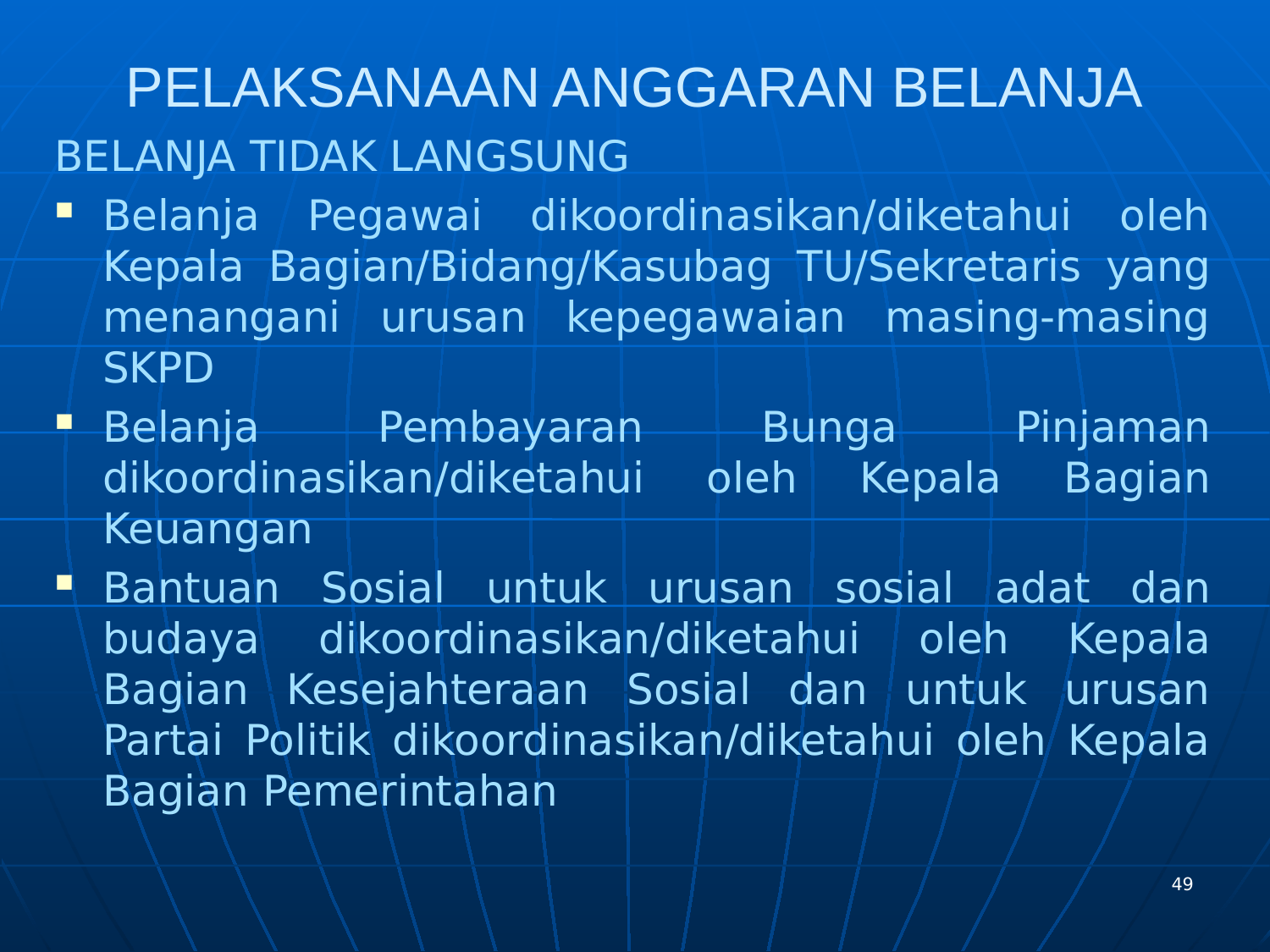

# PELAKSANAAN ANGGARAN BELANJA
BELANJA TIDAK LANGSUNG
Belanja Pegawai dikoordinasikan/diketahui oleh Kepala Bagian/Bidang/Kasubag TU/Sekretaris yang menangani urusan kepegawaian masing-masing SKPD
Belanja Pembayaran Bunga Pinjaman dikoordinasikan/diketahui oleh Kepala Bagian Keuangan
Bantuan Sosial untuk urusan sosial adat dan budaya dikoordinasikan/diketahui oleh Kepala Bagian Kesejahteraan Sosial dan untuk urusan Partai Politik dikoordinasikan/diketahui oleh Kepala Bagian Pemerintahan
49